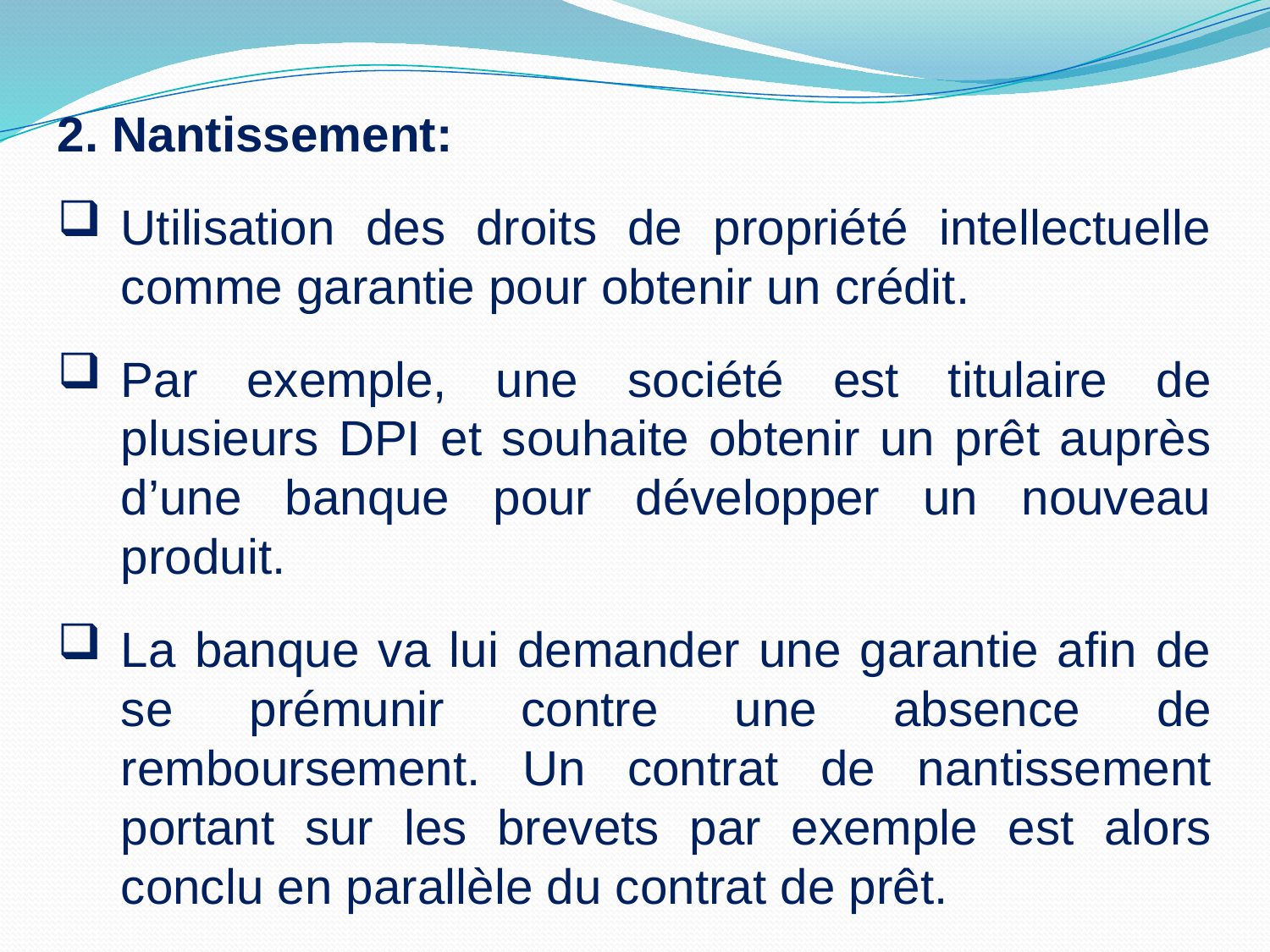

2. Nantissement:

Utilisation des droits de propriété intellectuelle comme garantie pour obtenir un crédit.

Par exemple, une société est titulaire de plusieurs DPI et souhaite obtenir un prêt auprès d’une banque pour développer un nouveau produit.

La banque va lui demander une garantie afin de se prémunir contre une absence de remboursement. Un contrat de nantissement portant sur les brevets par exemple est alors conclu en parallèle du contrat de prêt.